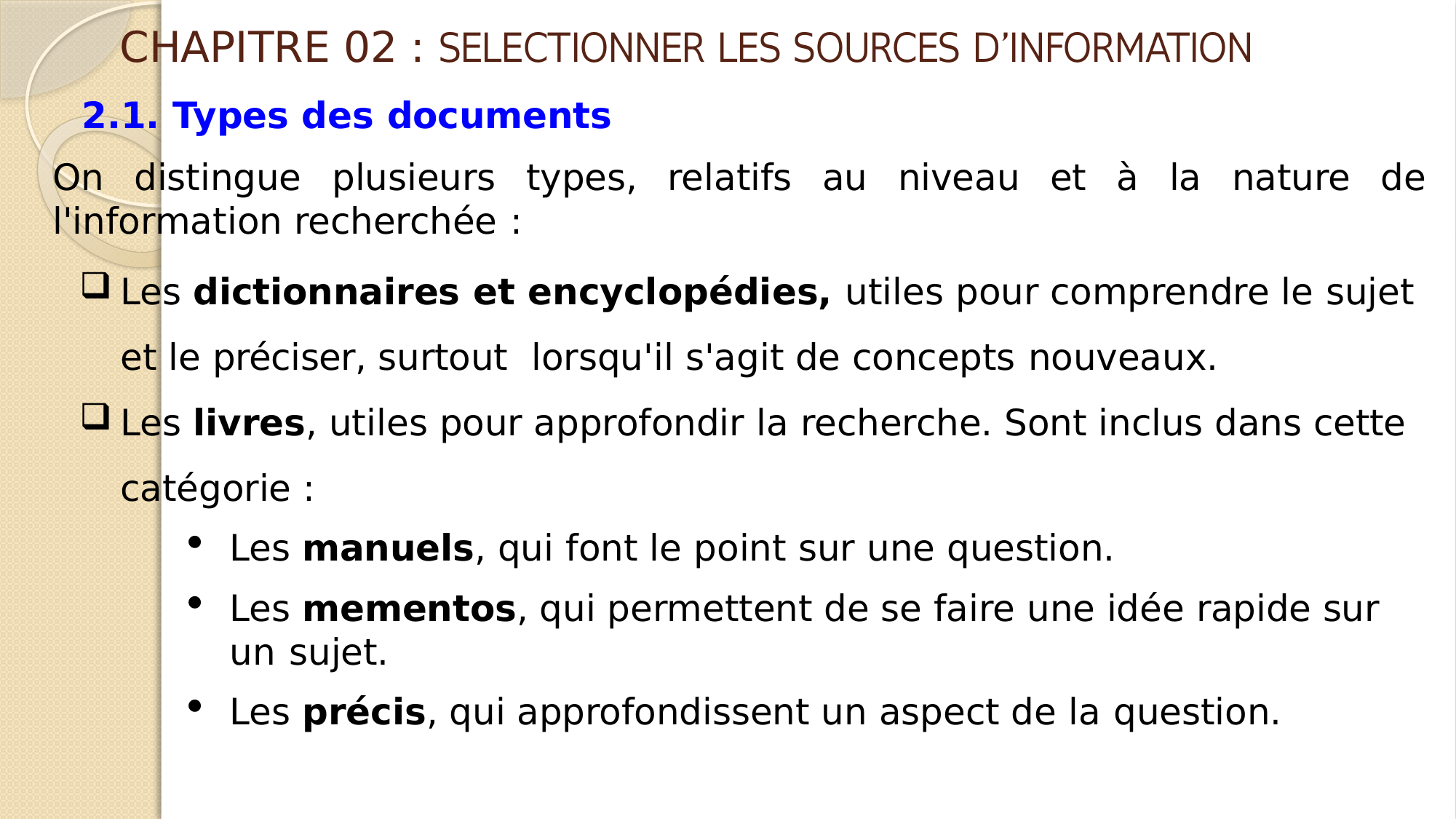

# CHAPITRE 02 : SELECTIONNER LES SOURCES D’INFORMATION
2.1. Types des documents
On distingue plusieurs types, relatifs au niveau et à la nature de l'information recherchée :
Les dictionnaires et encyclopédies, utiles pour comprendre le sujet et le préciser, surtout  lorsqu'il s'agit de concepts nouveaux.
Les livres, utiles pour approfondir la recherche. Sont inclus dans cette  catégorie :
Les manuels, qui font le point sur une question.
Les mementos, qui permettent de se faire une idée rapide sur un sujet.
Les précis, qui approfondissent un aspect de la question.